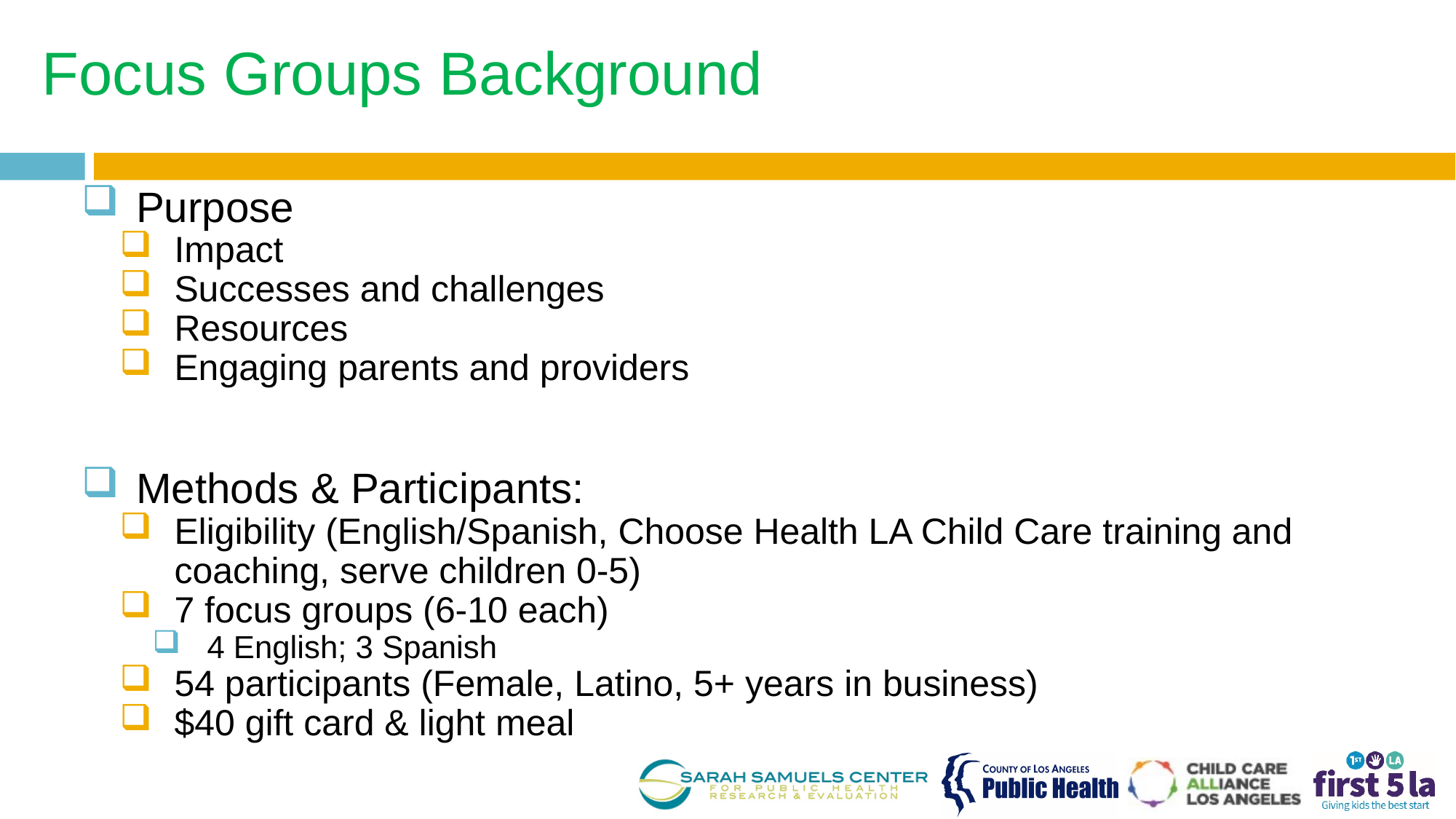

# Focus Groups Background
Purpose
Impact
Successes and challenges
Resources
Engaging parents and providers

Methods & Participants:
Eligibility (English/Spanish, Choose Health LA Child Care training and coaching, serve children 0-5)
7 focus groups (6-10 each)
4 English; 3 Spanish
54 participants (Female, Latino, 5+ years in business)
$40 gift card & light meal